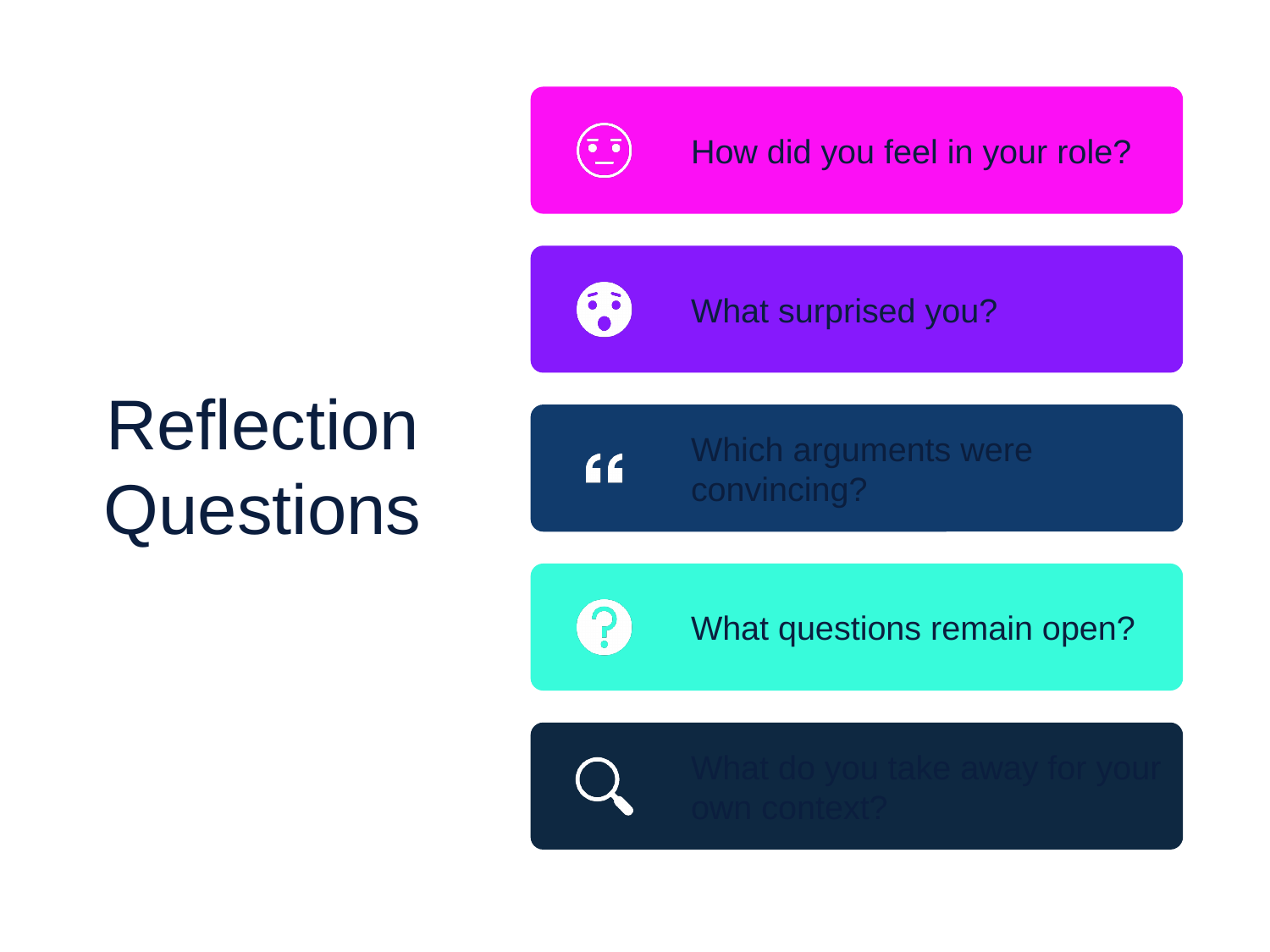

# Reflection Questions
How did you feel in your role?
What surprised you?
Which arguments were convincing?
What questions remain open?
What do you take away for your own context?